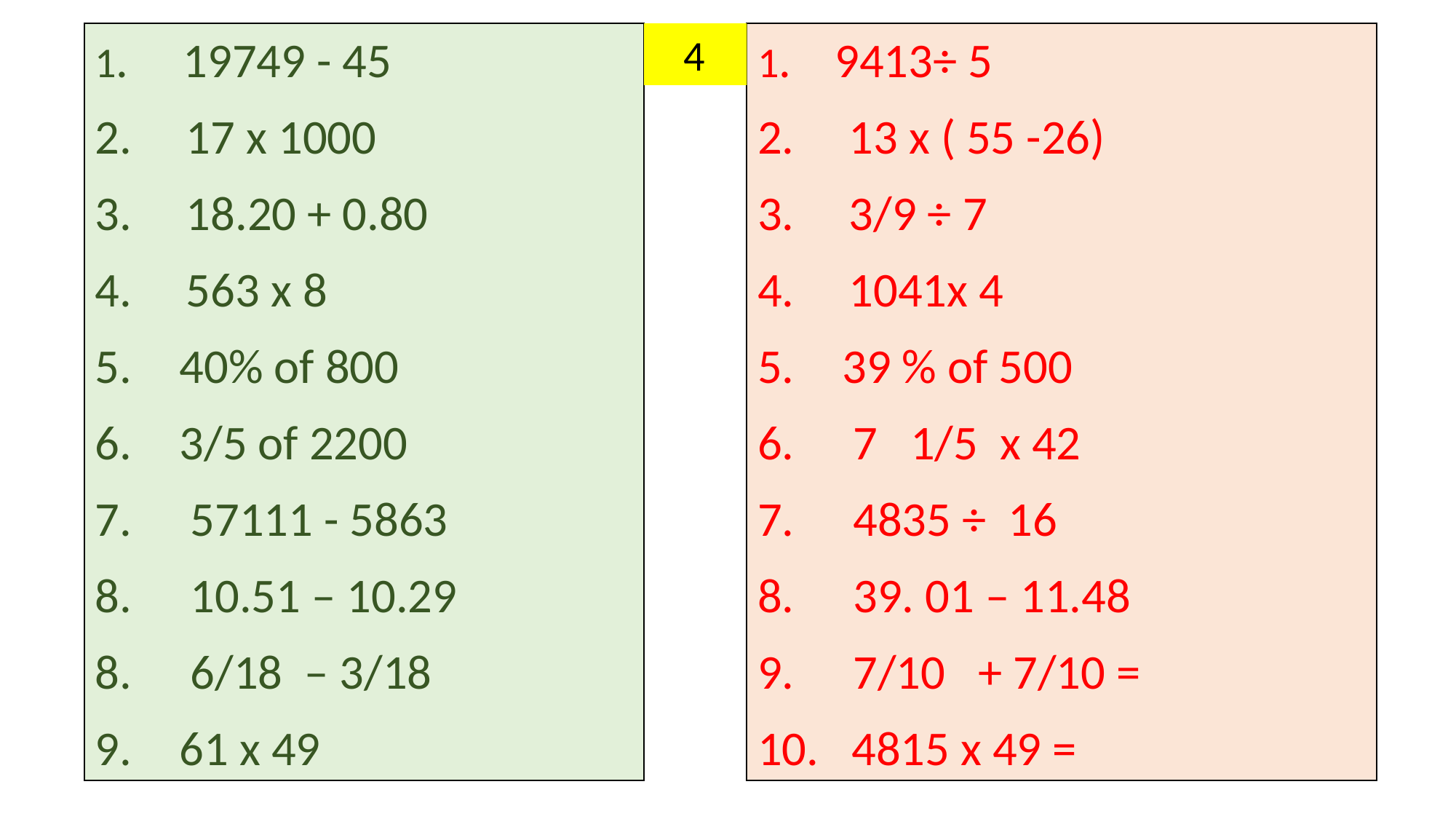

1.     19749 - 45
2.     17 x 1000
3.     18.20 + 0.80
4.     563 x 8
    40% of 800
    3/5 of 2200
     57111 - 5863
     10.51 – 10.29
     6/18  – 3/18
    61 x 49
   4
1.    9413÷ 5
2.     13 x ( 55 -26)
3.     3/9 ÷ 7
4.     1041x 4
    39 % of 500
     7   1/5  x 42
     4835 ÷  16
     39. 01 – 11.48
     7/10   + 7/10 =
   4815 x 49 =